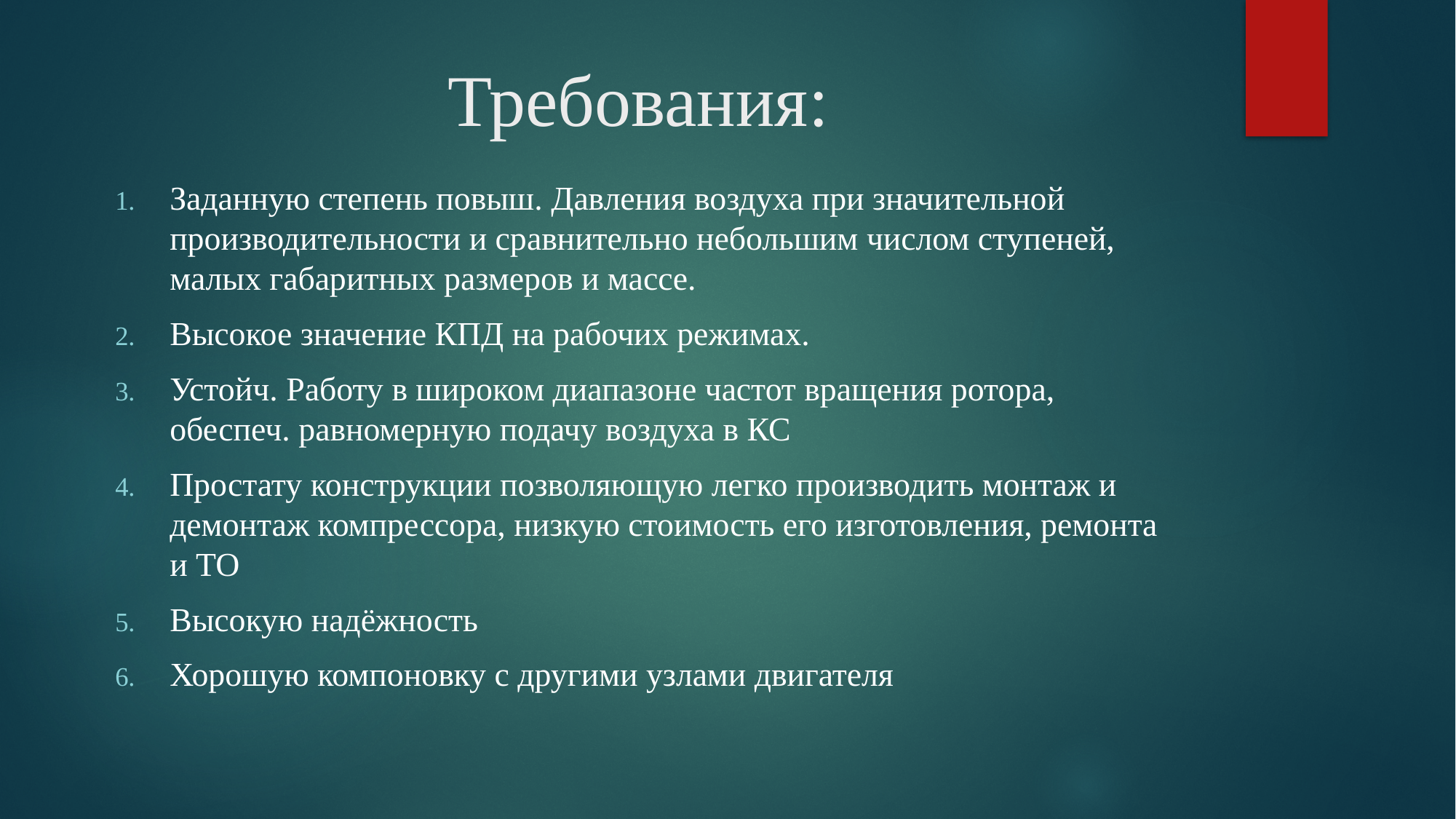

# Требования:
Заданную степень повыш. Давления воздуха при значительной производительности и сравнительно небольшим числом ступеней, малых габаритных размеров и массе.
Высокое значение КПД на рабочих режимах.
Устойч. Работу в широком диапазоне частот вращения ротора, обеспеч. равномерную подачу воздуха в КС
Простату конструкции позволяющую легко производить монтаж и демонтаж компрессора, низкую стоимость его изготовления, ремонта и ТО
Высокую надёжность
Хорошую компоновку с другими узлами двигателя